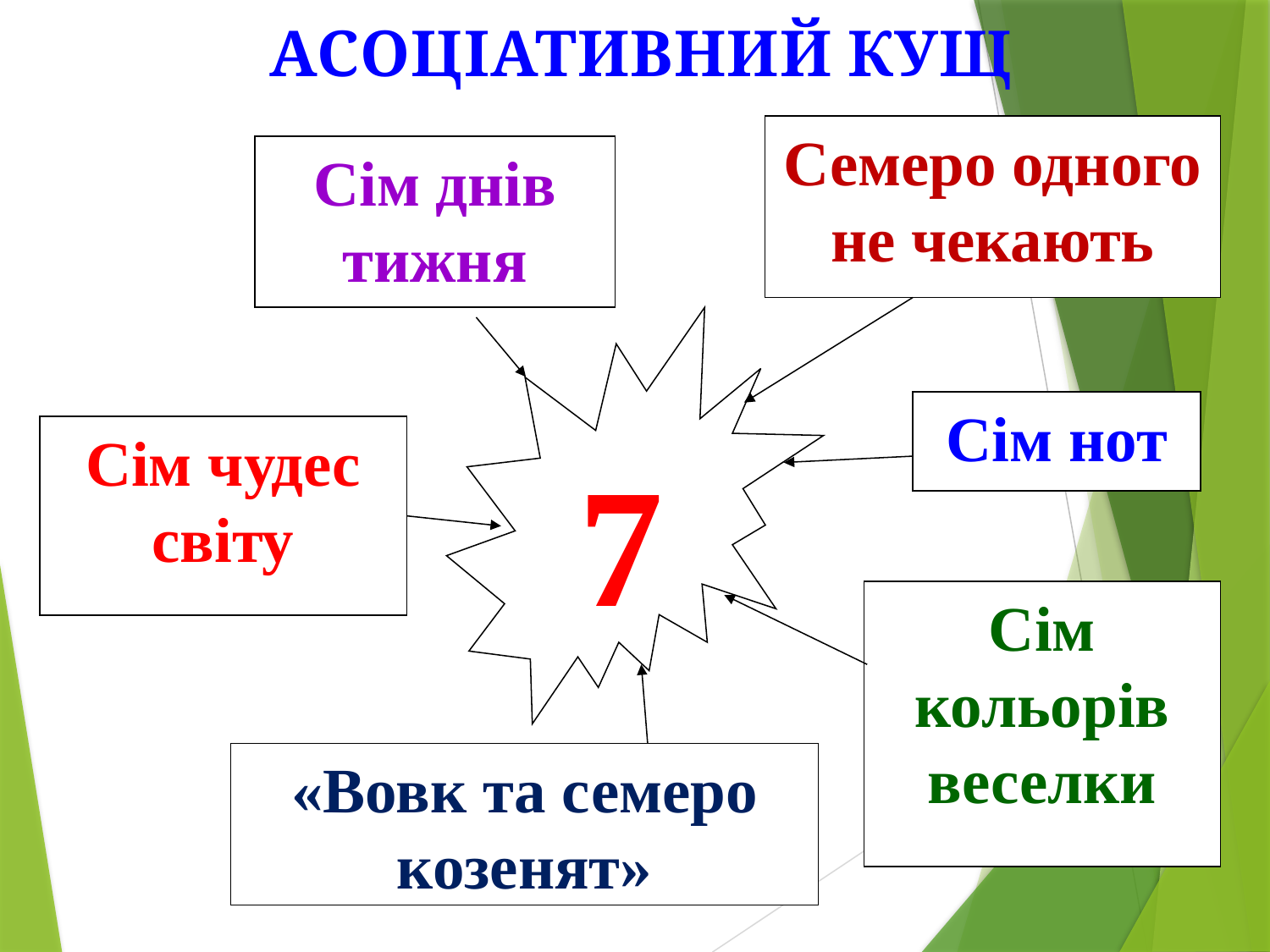

АСОЦІАТИВНИЙ КУЩ
Семеро одного не чекають
Сім днів тижня

7

Сім нот
Сім чудес світу

Сім кольорів веселки

«Вовк та семеро козенят»